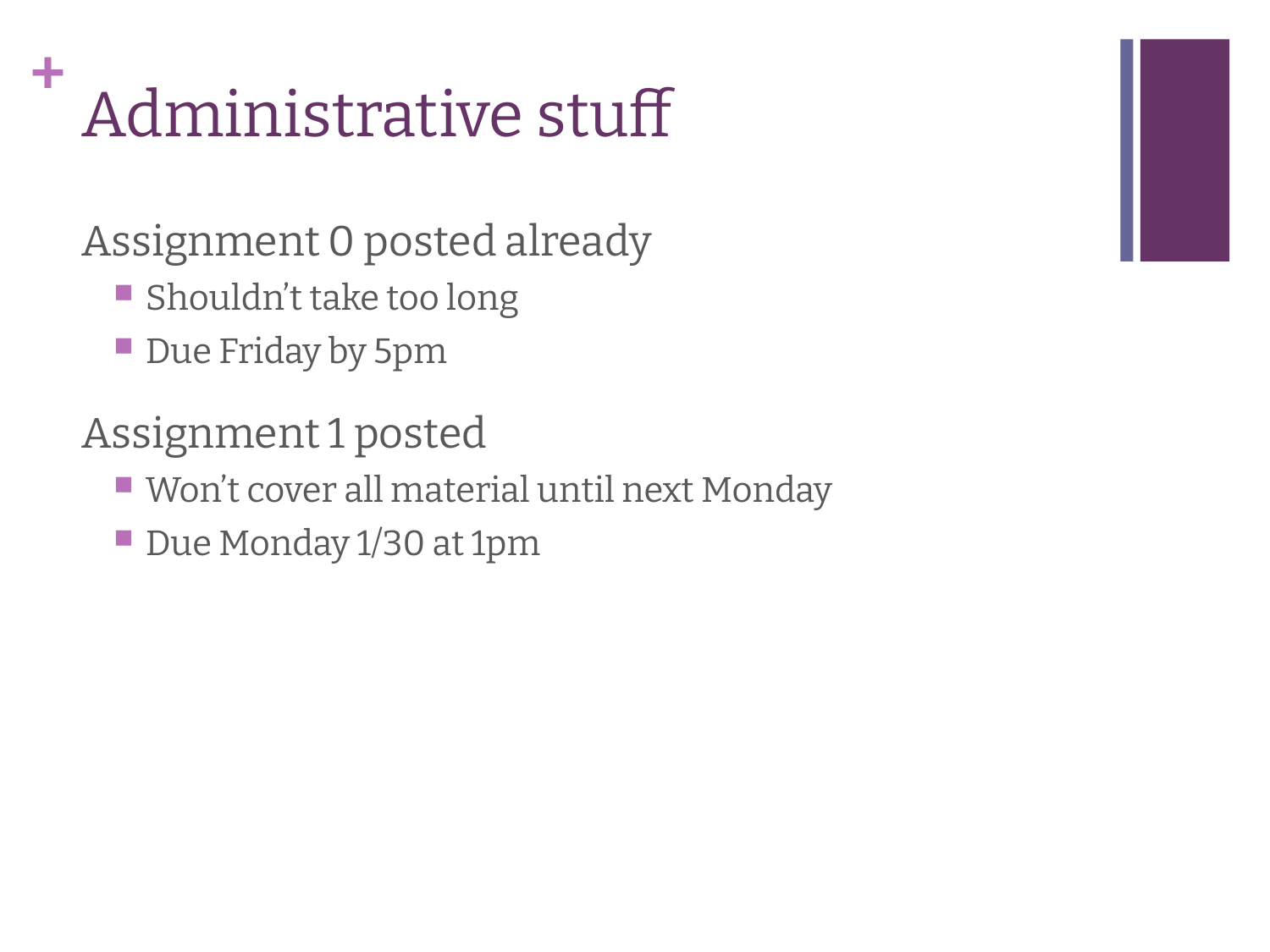

# Administrative stuff
Assignment 0 posted already
Shouldn’t take too long
Due Friday by 5pm
Assignment 1 posted
Won’t cover all material until next Monday
Due Monday 1/30 at 1pm